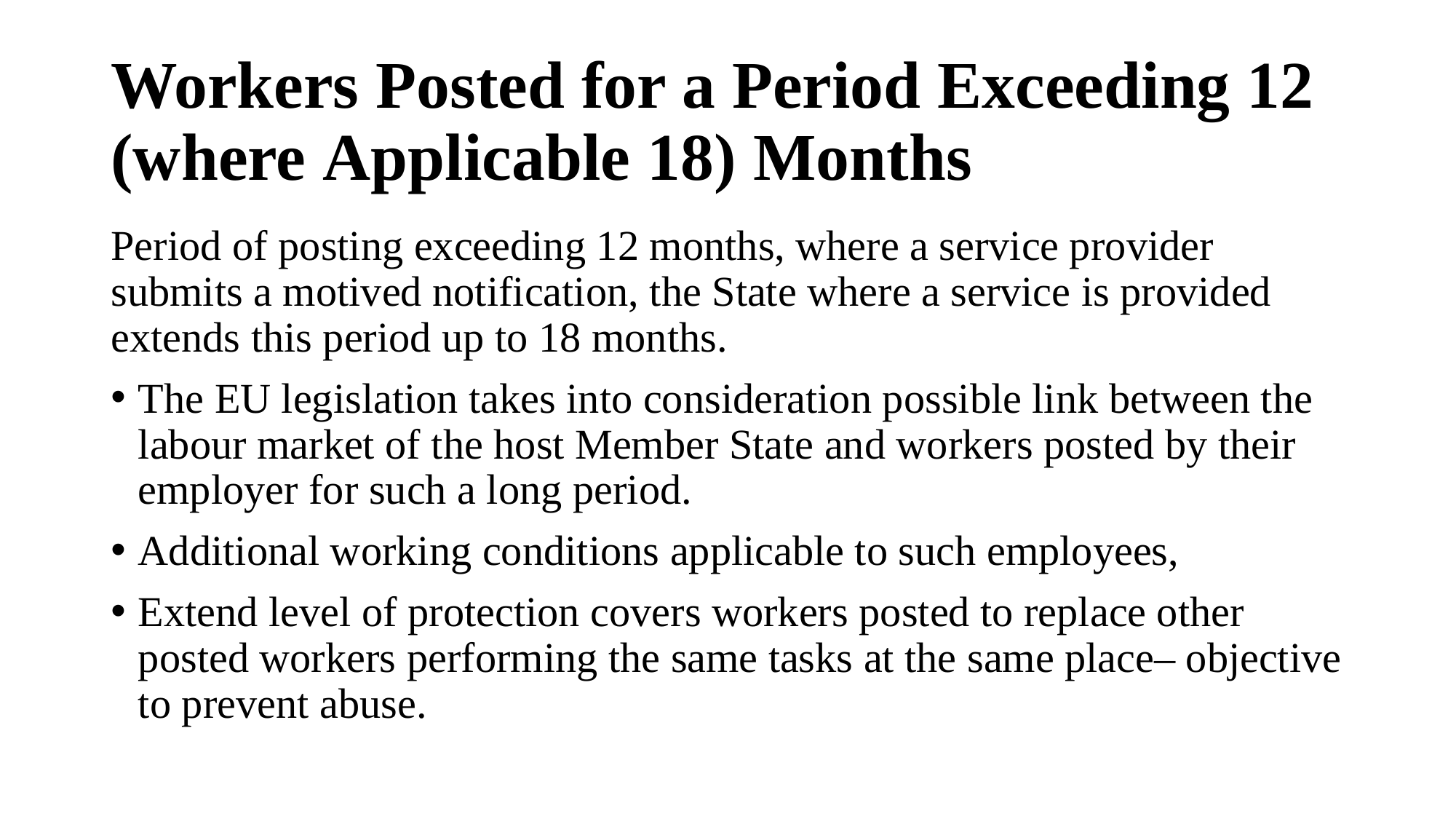

# Workers Posted for a Period Exceeding 12 (where Applicable 18) Months
Period of posting exceeding 12 months, where a service provider submits a motived notification, the State where a service is provided extends this period up to 18 months.
The EU legislation takes into consideration possible link between the labour market of the host Member State and workers posted by their employer for such a long period.
Additional working conditions applicable to such employees,
Extend level of protection covers workers posted to replace other posted workers performing the same tasks at the same place– objective to prevent abuse.